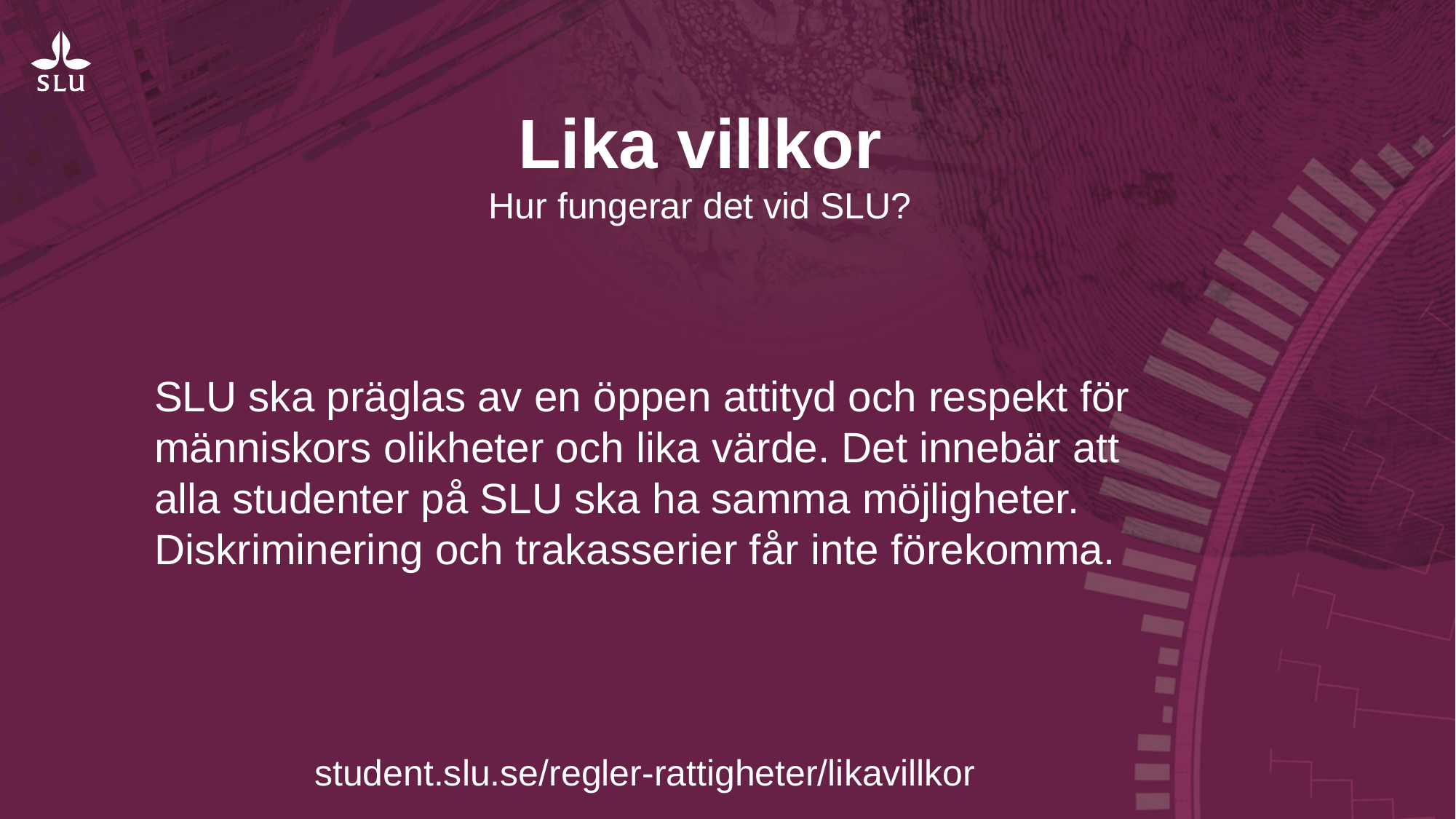

Lika villkor
Hur fungerar det vid SLU?

SLU ska präglas av en öppen attityd och respekt för människors olikheter och lika värde. Det innebär att alla studenter på SLU ska ha samma möjligheter. Diskriminering och trakasserier får inte förekomma.

student.slu.se/regler-rattigheter/likavillkor